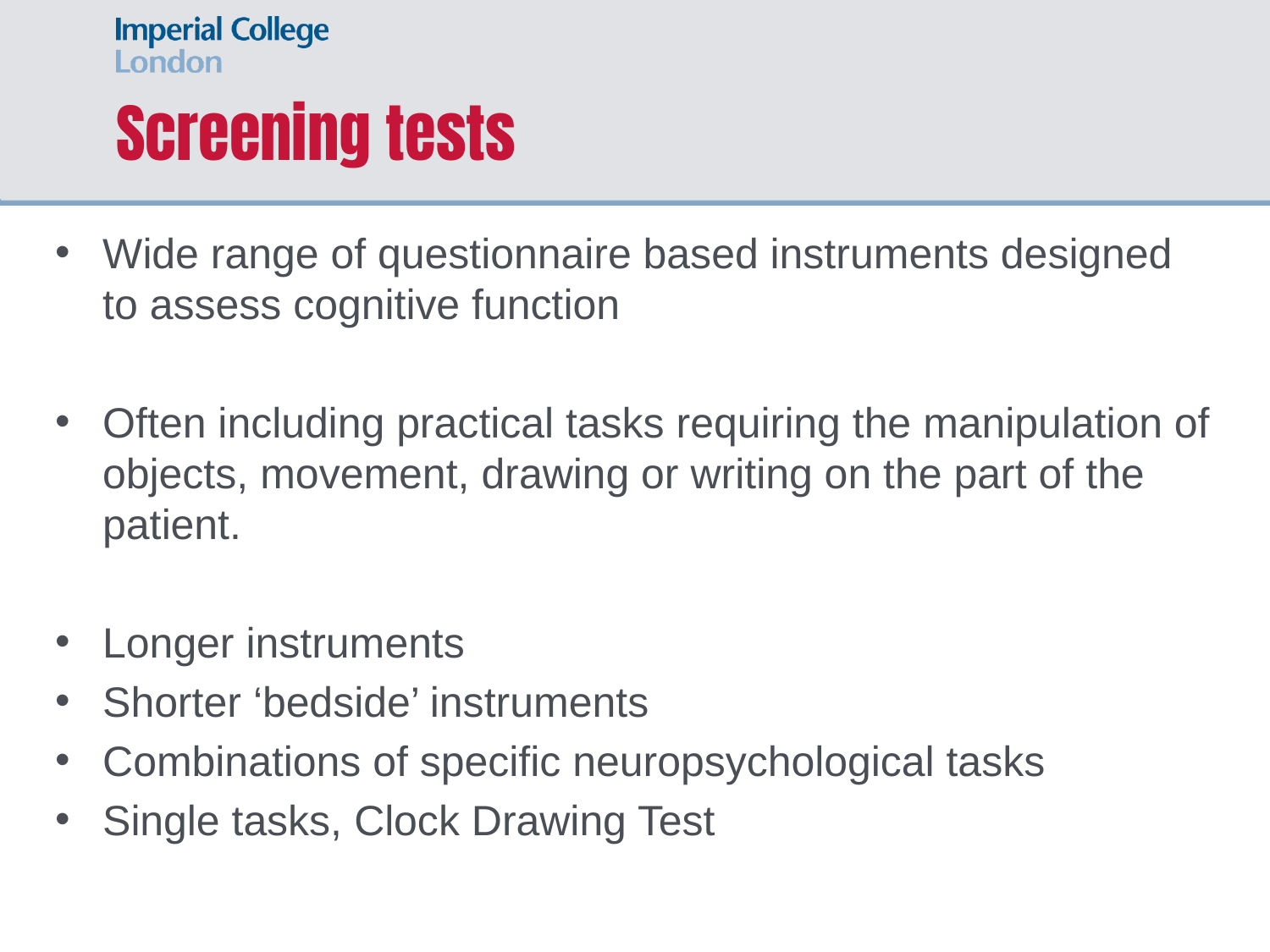

# Screening tests
Wide range of questionnaire based instruments designed to assess cognitive function

Often including practical tasks requiring the manipulation of objects, movement, drawing or writing on the part of the patient.

Longer instruments
Shorter ‘bedside’ instruments
Combinations of specific neuropsychological tasks
Single tasks, Clock Drawing Test